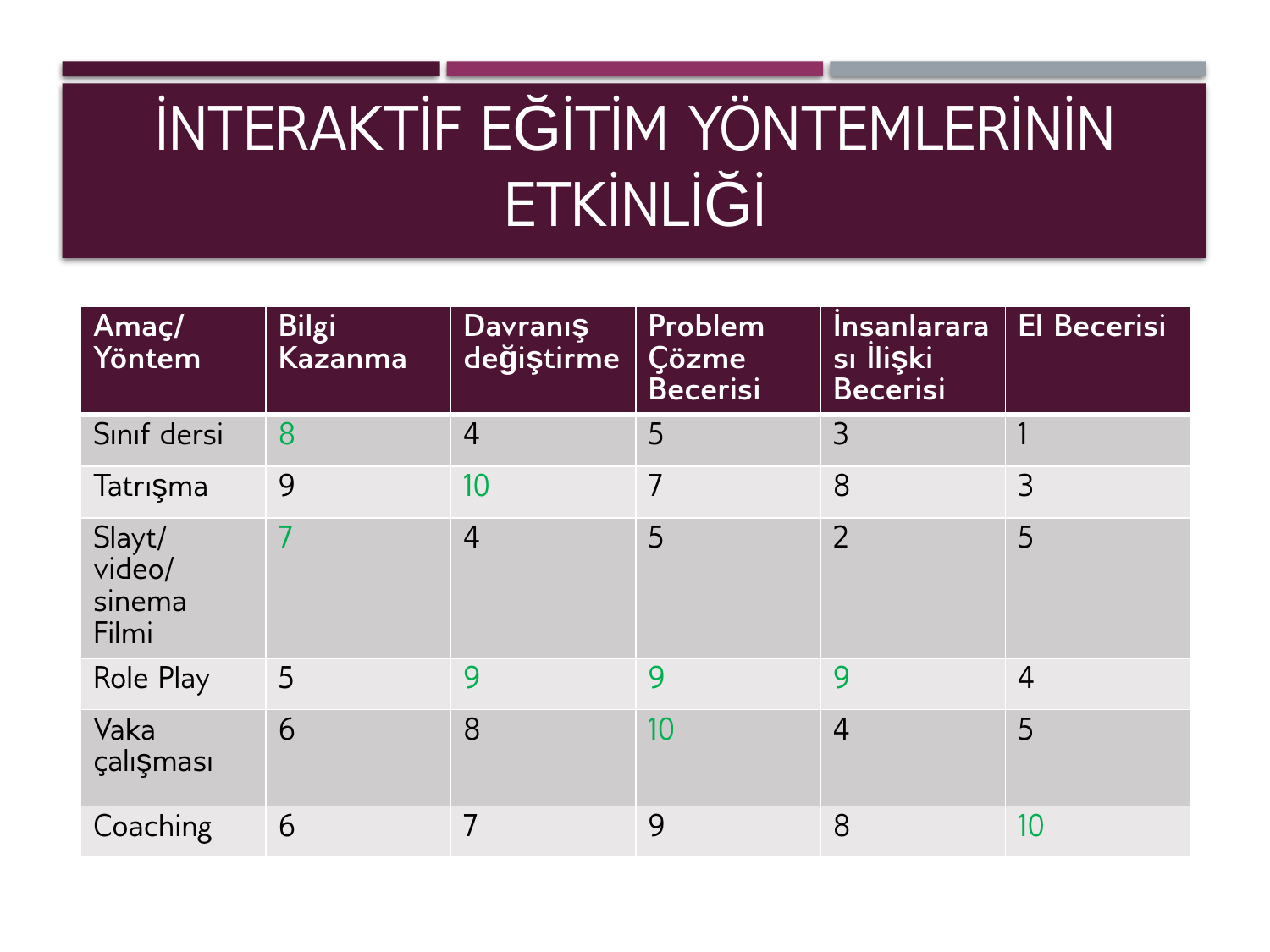

# İnteraktif eğitim yöntemlerinin etkinliği
| Amaç/ Yöntem | Bilgi Kazanma | Davranış değiştirme | Problem Çözme Becerisi | İnsanlararası İlişki Becerisi | El Becerisi |
| --- | --- | --- | --- | --- | --- |
| Sınıf dersi | 8 | 4 | 5 | 3 | 1 |
| Tatrışma | 9 | 10 | 7 | 8 | 3 |
| Slayt/video/sinema Filmi | 7 | 4 | 5 | 2 | 5 |
| Role Play | 5 | 9 | 9 | 9 | 4 |
| Vaka çalışması | 6 | 8 | 10 | 4 | 5 |
| Coaching | 6 | 7 | 9 | 8 | 10 |